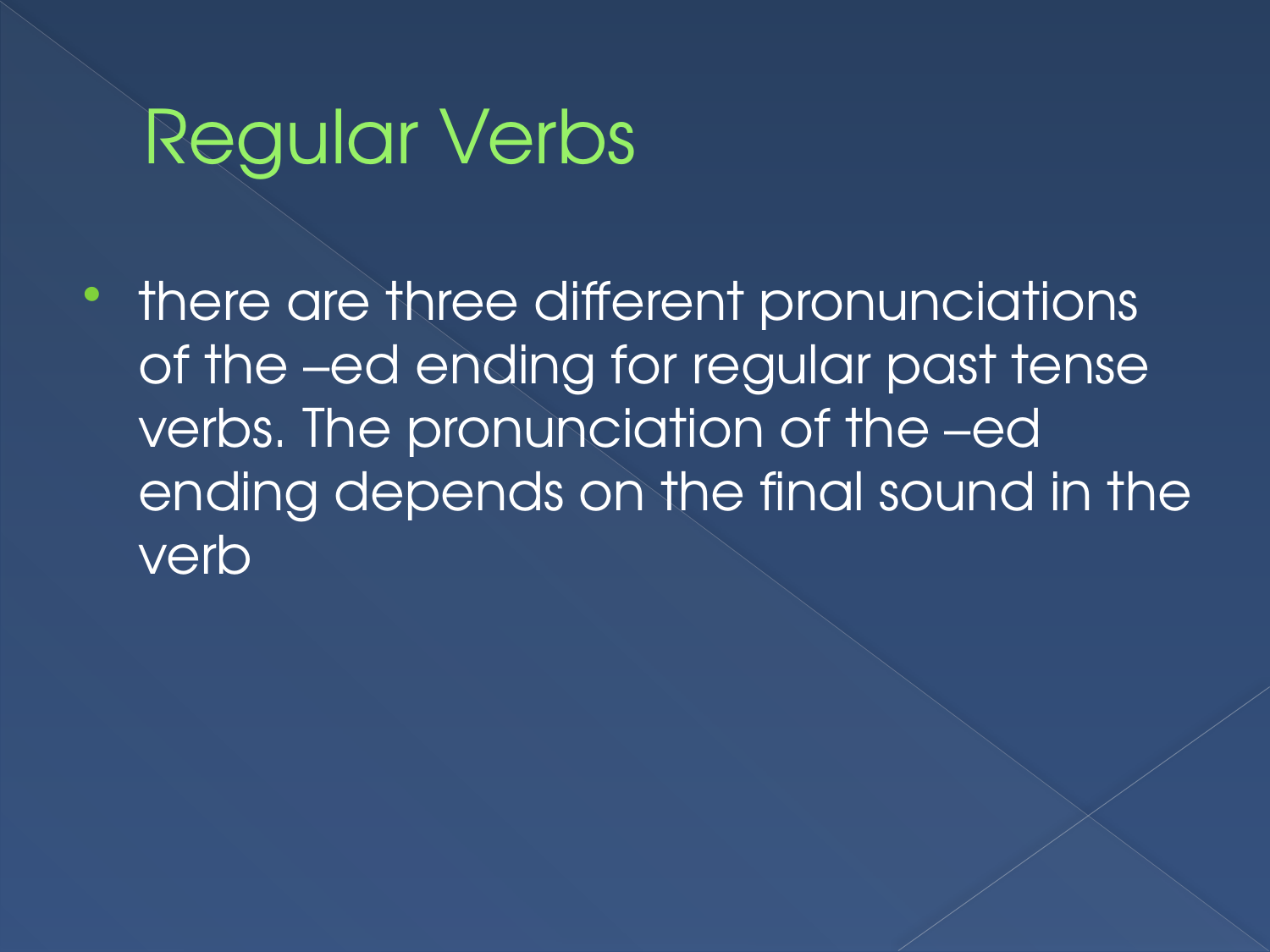

# Regular Verbs
there are three different pronunciations of the –ed ending for regular past tense verbs. The pronunciation of the –ed ending depends on the final sound in the verb